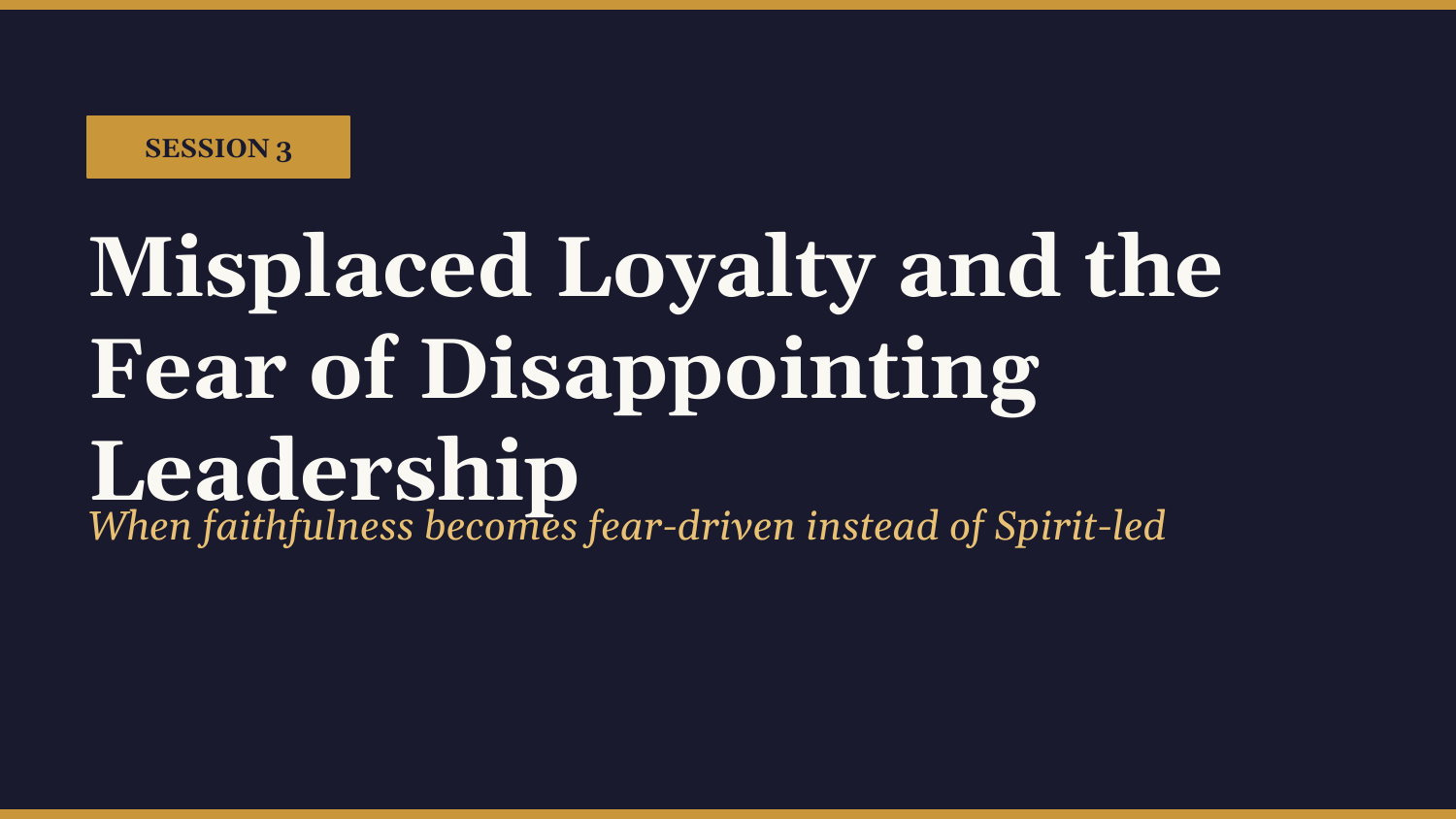

SESSION 3
Misplaced Loyalty and the Fear of Disappointing Leadership
When faithfulness becomes fear-driven instead of Spirit-led